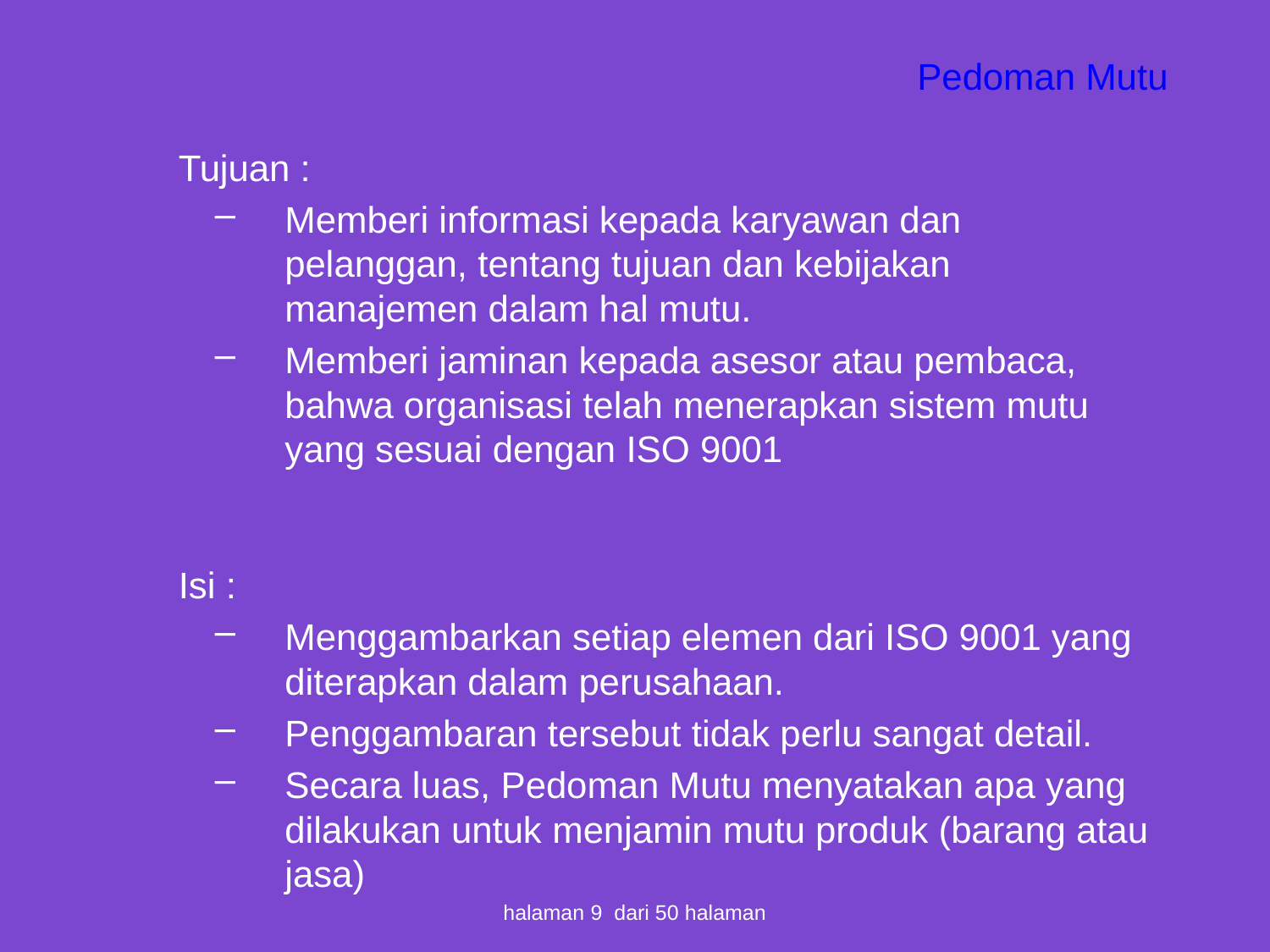

Pedoman Mutu
	Tujuan :
Memberi informasi kepada karyawan dan pelanggan, tentang tujuan dan kebijakan manajemen dalam hal mutu.
Memberi jaminan kepada asesor atau pembaca, bahwa organisasi telah menerapkan sistem mutu yang sesuai dengan ISO 9001

	Isi :
Menggambarkan setiap elemen dari ISO 9001 yang diterapkan dalam perusahaan.
Penggambaran tersebut tidak perlu sangat detail.
Secara luas, Pedoman Mutu menyatakan apa yang dilakukan untuk menjamin mutu produk (barang atau jasa)
halaman 9  dari 50 halaman